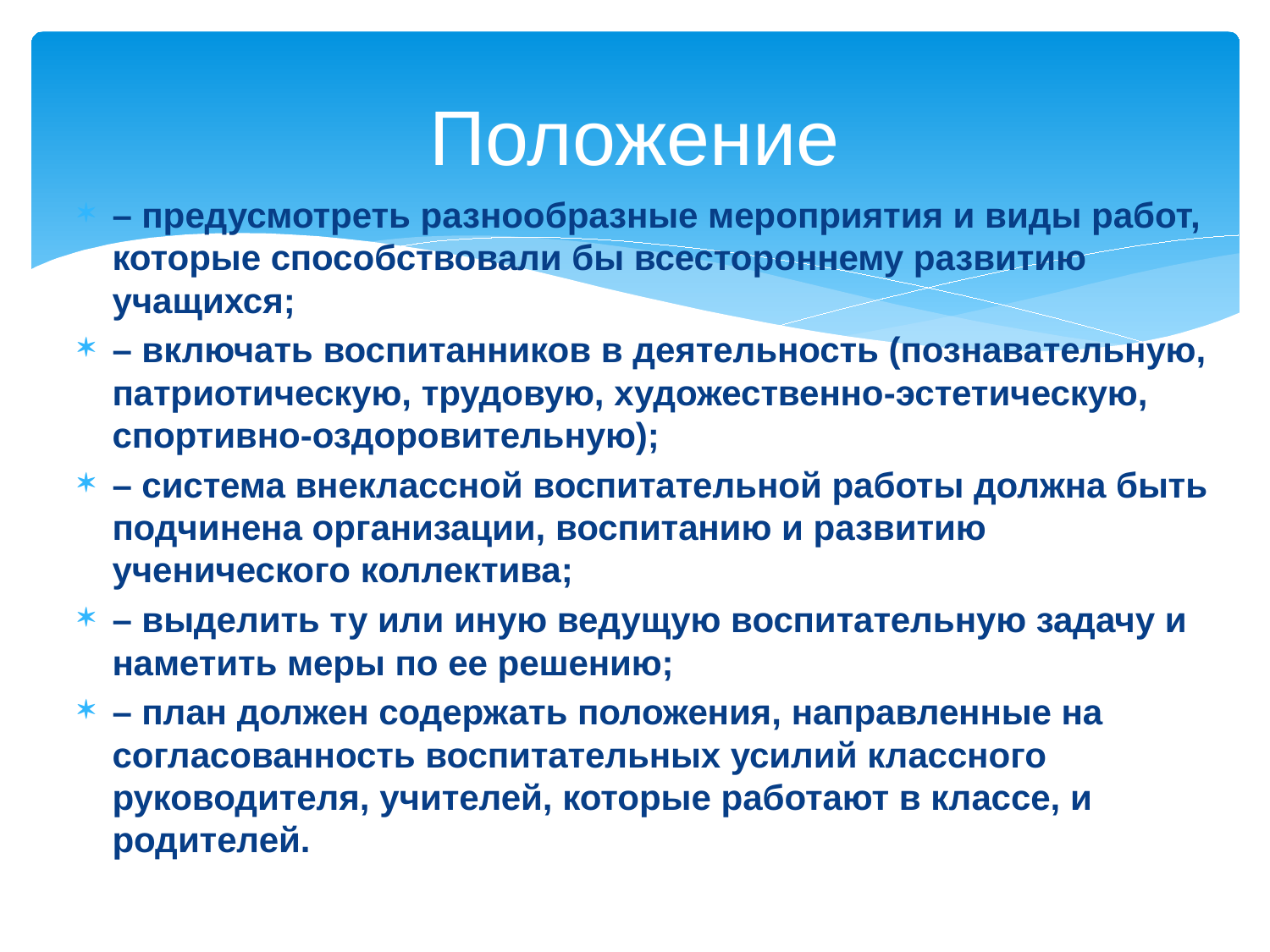

# Положение
– предусмотреть разнообразные мероприятия и виды работ, которые способствовали бы всестороннему развитию учащихся;
– включать воспитанников в деятельность (познавательную, патриотическую, трудовую, художественно-эстетическую, спортивно-оздоровительную);
– система внеклассной воспитательной работы должна быть подчинена организации, воспитанию и развитию ученического коллектива;
– выделить ту или иную ведущую воспитательную задачу и наметить меры по ее решению;
– план должен содержать положения, направленные на согласованность воспитательных усилий классного руководителя, учителей, которые работают в классе, и родителей.